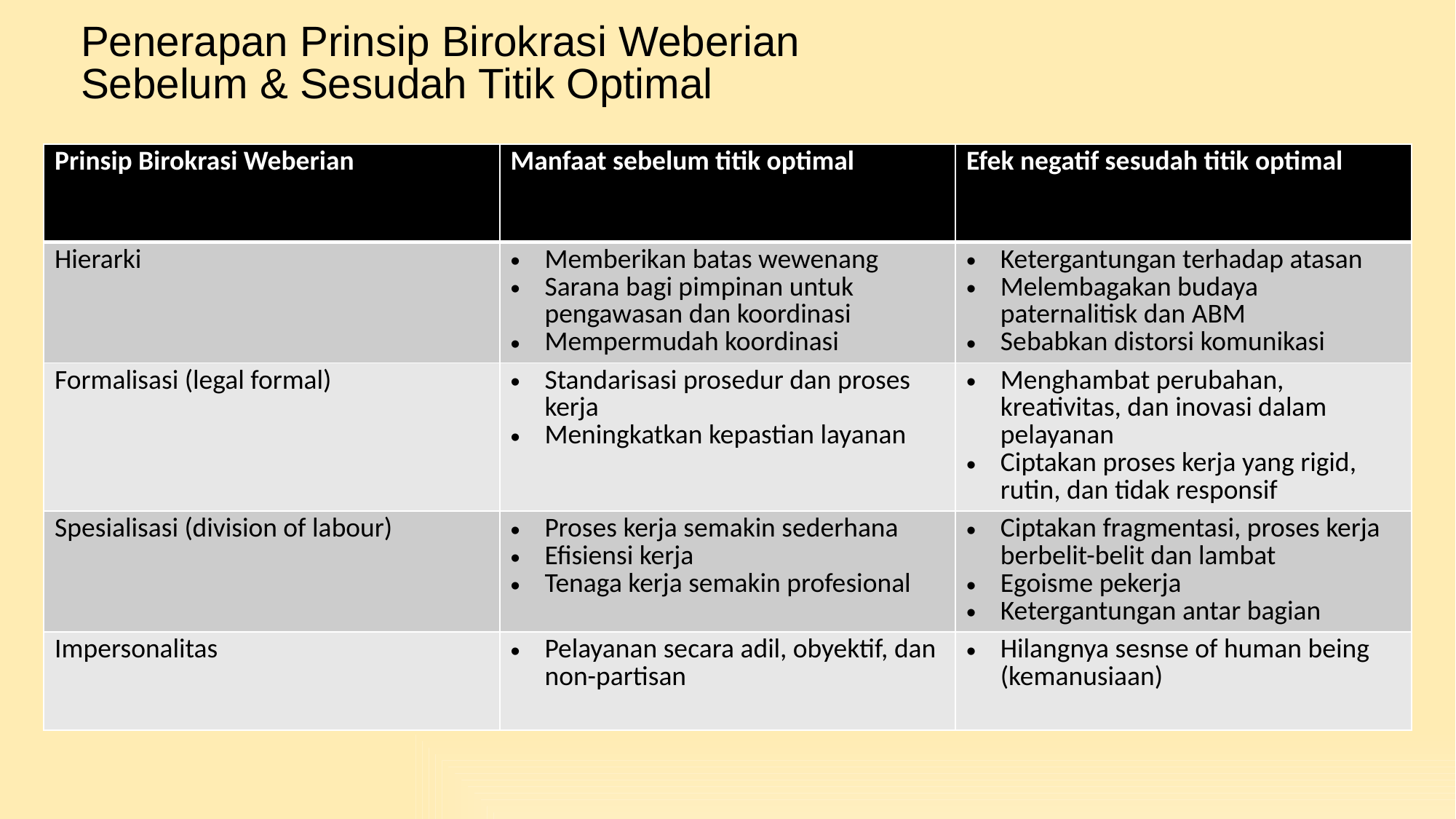

# Penerapan Prinsip Birokrasi Weberian Sebelum & Sesudah Titik Optimal
| Prinsip Birokrasi Weberian | Manfaat sebelum titik optimal | Efek negatif sesudah titik optimal |
| --- | --- | --- |
| Hierarki | Memberikan batas wewenang Sarana bagi pimpinan untuk pengawasan dan koordinasi Mempermudah koordinasi | Ketergantungan terhadap atasan Melembagakan budaya paternalitisk dan ABM Sebabkan distorsi komunikasi |
| Formalisasi (legal formal) | Standarisasi prosedur dan proses kerja Meningkatkan kepastian layanan | Menghambat perubahan, kreativitas, dan inovasi dalam pelayanan Ciptakan proses kerja yang rigid, rutin, dan tidak responsif |
| Spesialisasi (division of labour) | Proses kerja semakin sederhana Efisiensi kerja Tenaga kerja semakin profesional | Ciptakan fragmentasi, proses kerja berbelit-belit dan lambat Egoisme pekerja Ketergantungan antar bagian |
| Impersonalitas | Pelayanan secara adil, obyektif, dan non-partisan | Hilangnya sesnse of human being (kemanusiaan) |